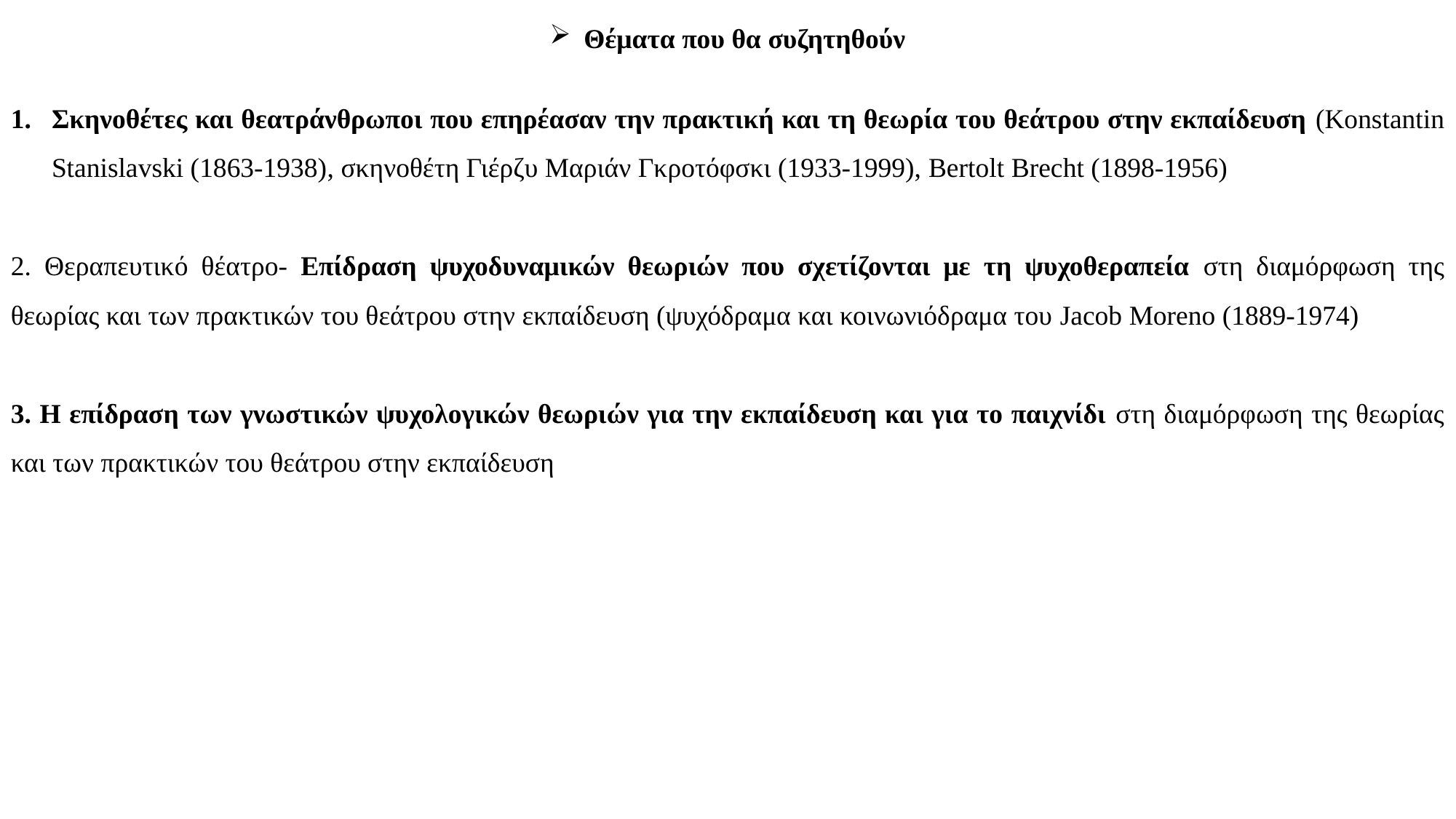

Θέματα που θα συζητηθούν
Σκηνοθέτες και θεατράνθρωποι που επηρέασαν την πρακτική και τη θεωρία του θεάτρου στην εκπαίδευση (Konstantin Stanislavski (1863-1938), σκηνοθέτη Γιέρζυ Μαριάν Γκροτόφσκι (1933-1999), Bertolt Brecht (1898-1956)

2. Θεραπευτικό θέατρο- Επίδραση ψυχοδυναμικών θεωριών που σχετίζονται με τη ψυχοθεραπεία στη διαμόρφωση της θεωρίας και των πρακτικών του θεάτρου στην εκπαίδευση (ψυχόδραμα και κοινωνιόδραμα του Jacob Moreno (1889-1974)

3. Η επίδραση των γνωστικών ψυχολογικών θεωριών για την εκπαίδευση και για το παιχνίδι στη διαμόρφωση της θεωρίας και των πρακτικών του θεάτρου στην εκπαίδευση